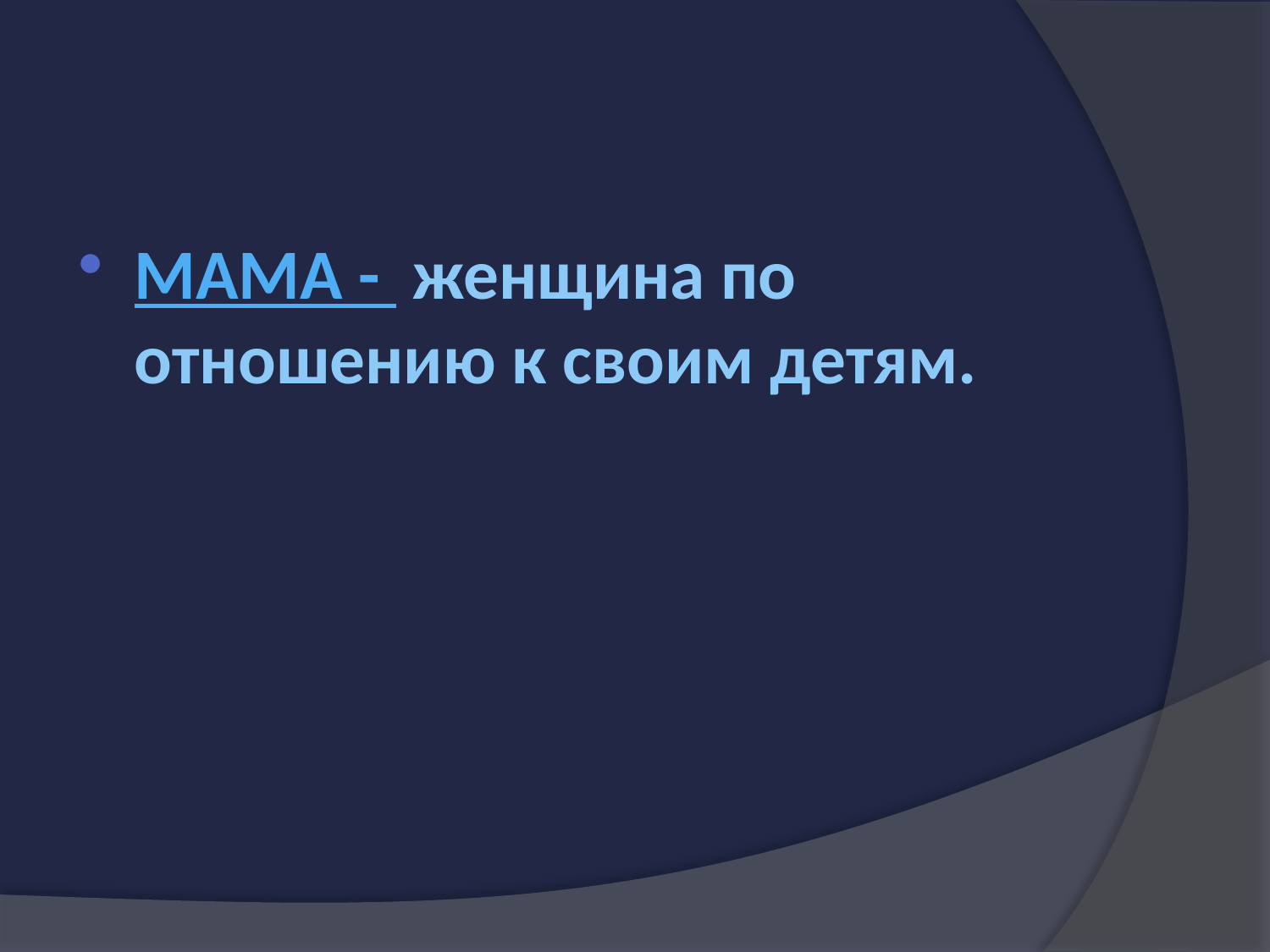

МАМА -  женщина по отношению к своим детям.